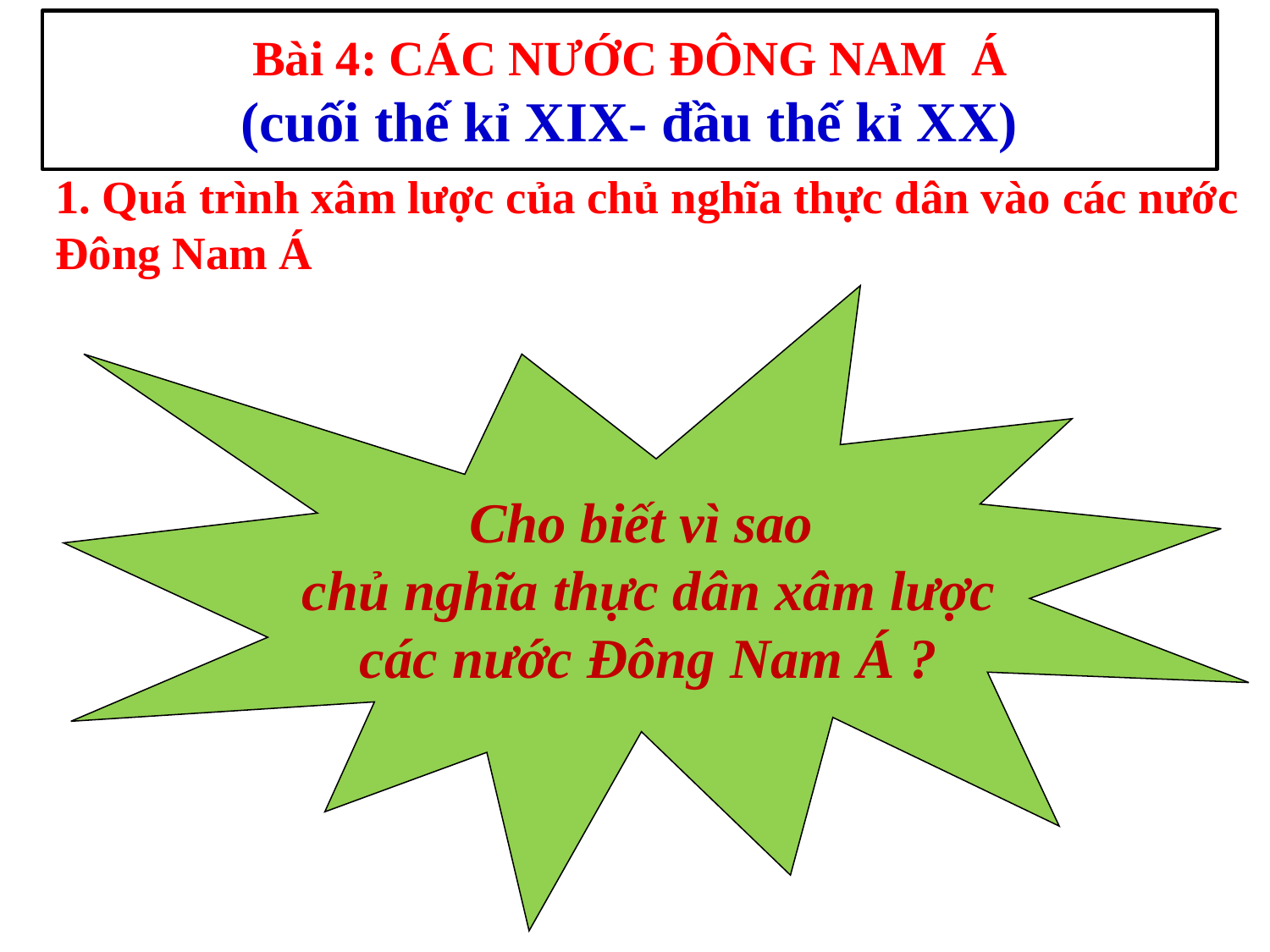

Bài 4: CÁC NƯỚC ĐÔNG NAM  Á
(cuối thế kỉ XIX- đầu thế kỉ XX)

1. Quá trình xâm lược của chủ nghĩa thực dân vào các nước Đông Nam Á
Cho biết vì sao
chủ nghĩa thực dân xâm lược
các nước Đông Nam Á ?